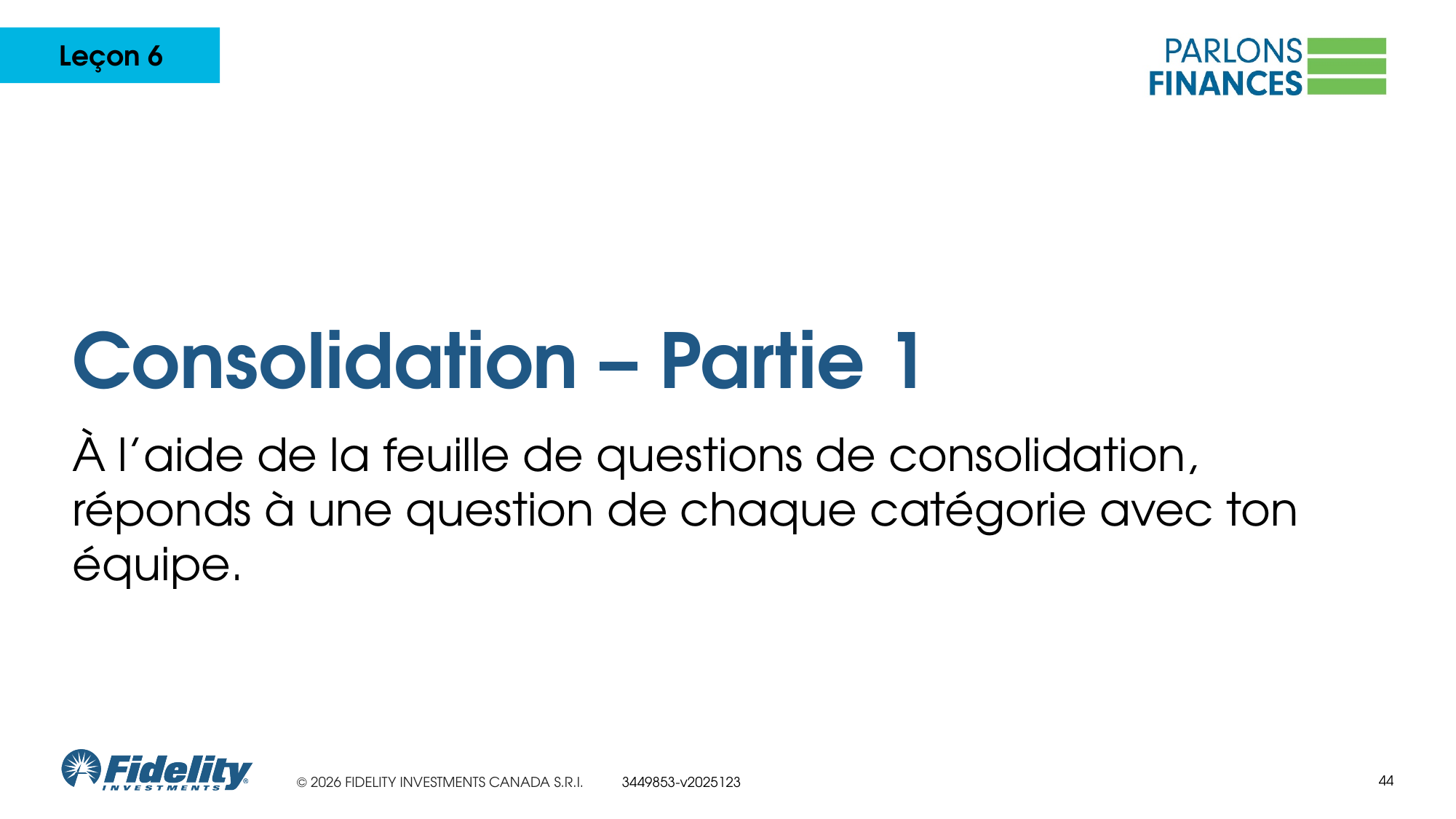

Consolidation – Partie 1
À l’aide de la feuille de questions de consolidation, réponds à une question de chaque catégorie avec ton équipe.
44